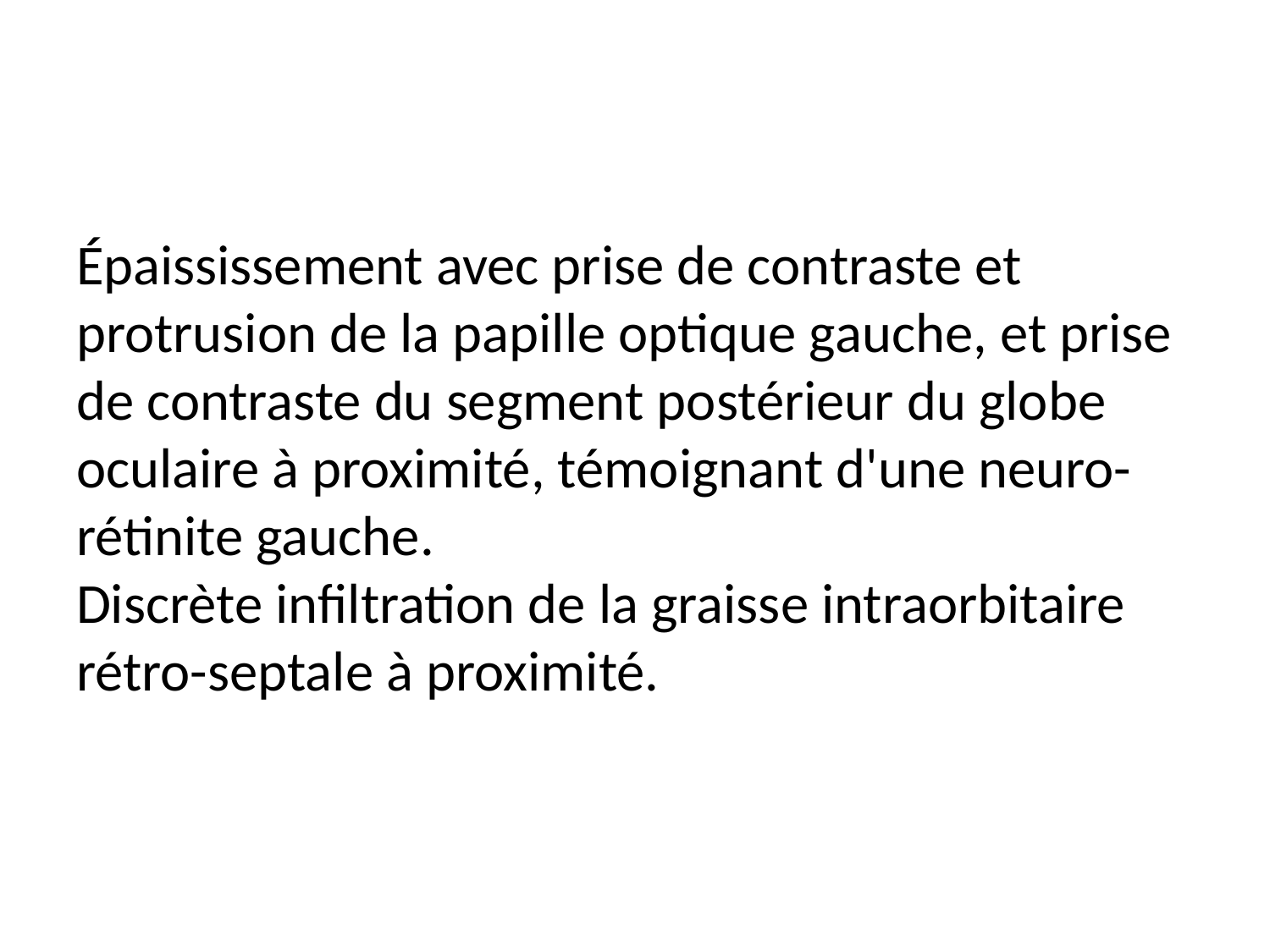

#
Épaississement avec prise de contraste et protrusion de la papille optique gauche, et prise de contraste du segment postérieur du globe oculaire à proximité, témoignant d'une neuro-rétinite gauche.
Discrète infiltration de la graisse intraorbitaire rétro-septale à proximité.